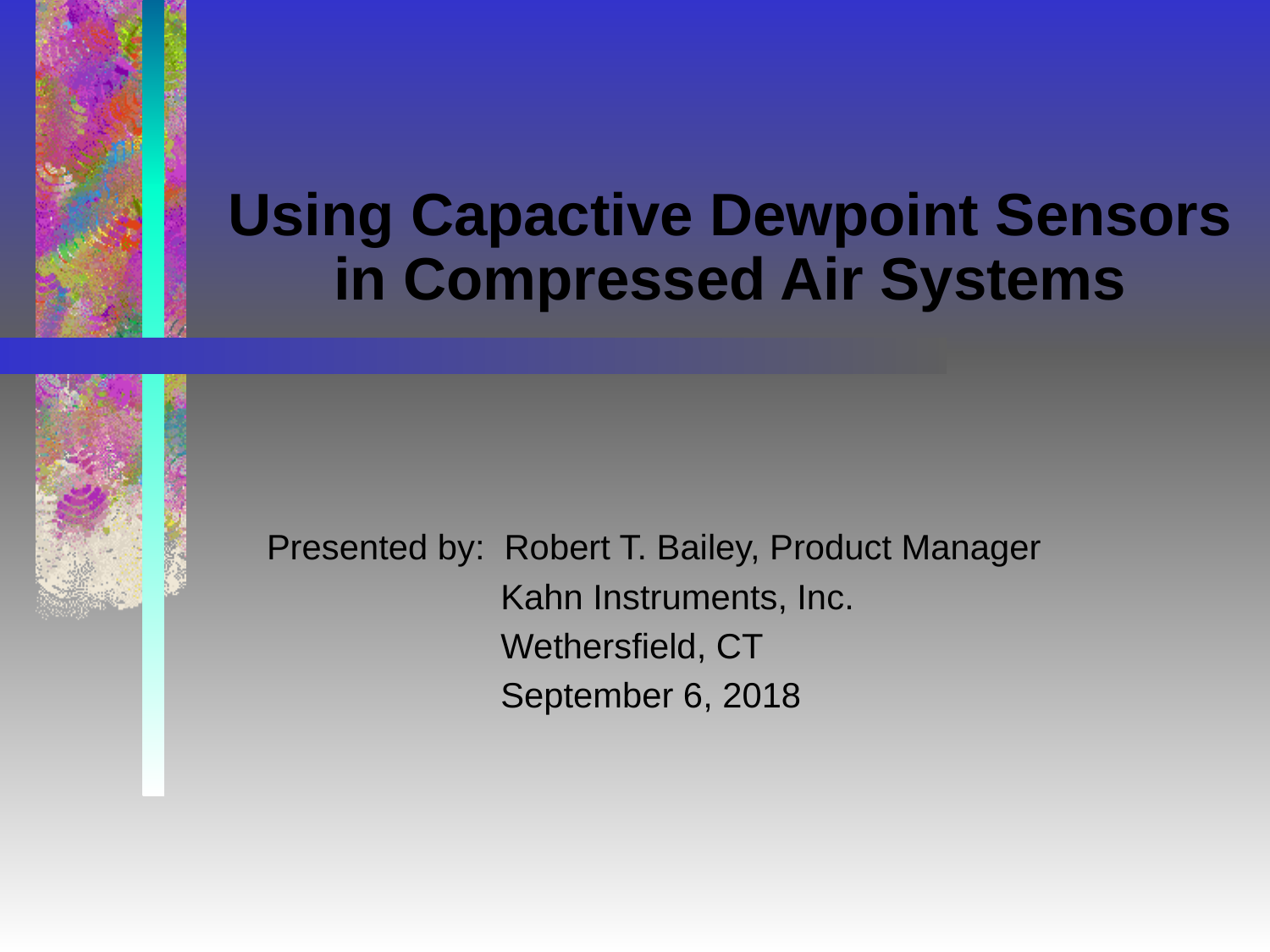

# Using Capactive Dewpoint Sensors in Compressed Air Systems
Presented by:  Robert T. Bailey, Product Manager
	           Kahn Instruments, Inc.
	           Wethersfield, CT
	           September 6, 2018